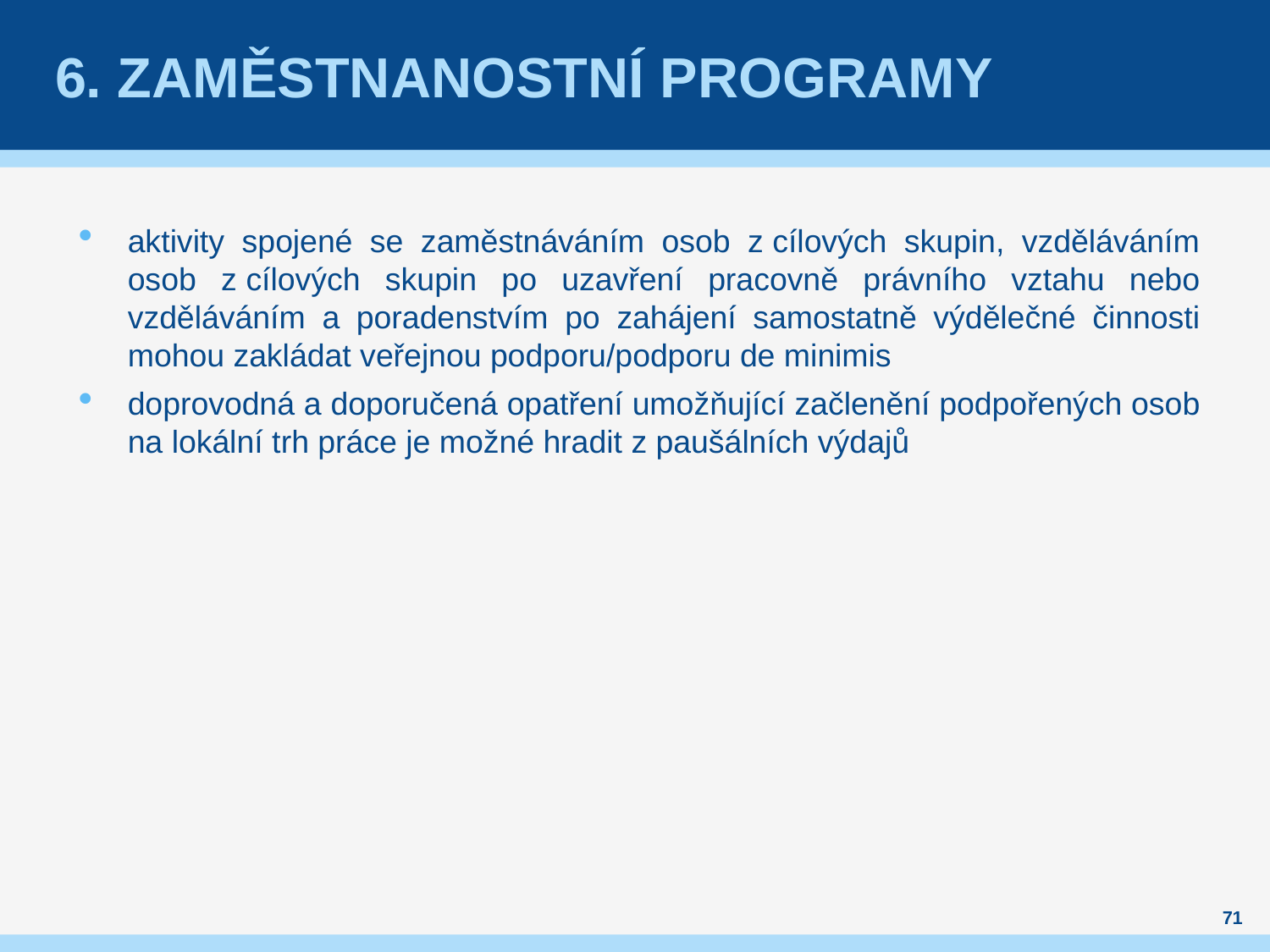

# 6. Zaměstnanostní programy

aktivity spojené se zaměstnáváním osob z cílových skupin, vzděláváním osob z cílových skupin po uzavření pracovně právního vztahu nebo vzděláváním a poradenstvím po zahájení samostatně výdělečné činnosti mohou zakládat veřejnou podporu/podporu de minimis
doprovodná a doporučená opatření umožňující začlenění podpořených osob na lokální trh práce je možné hradit z paušálních výdajů

71